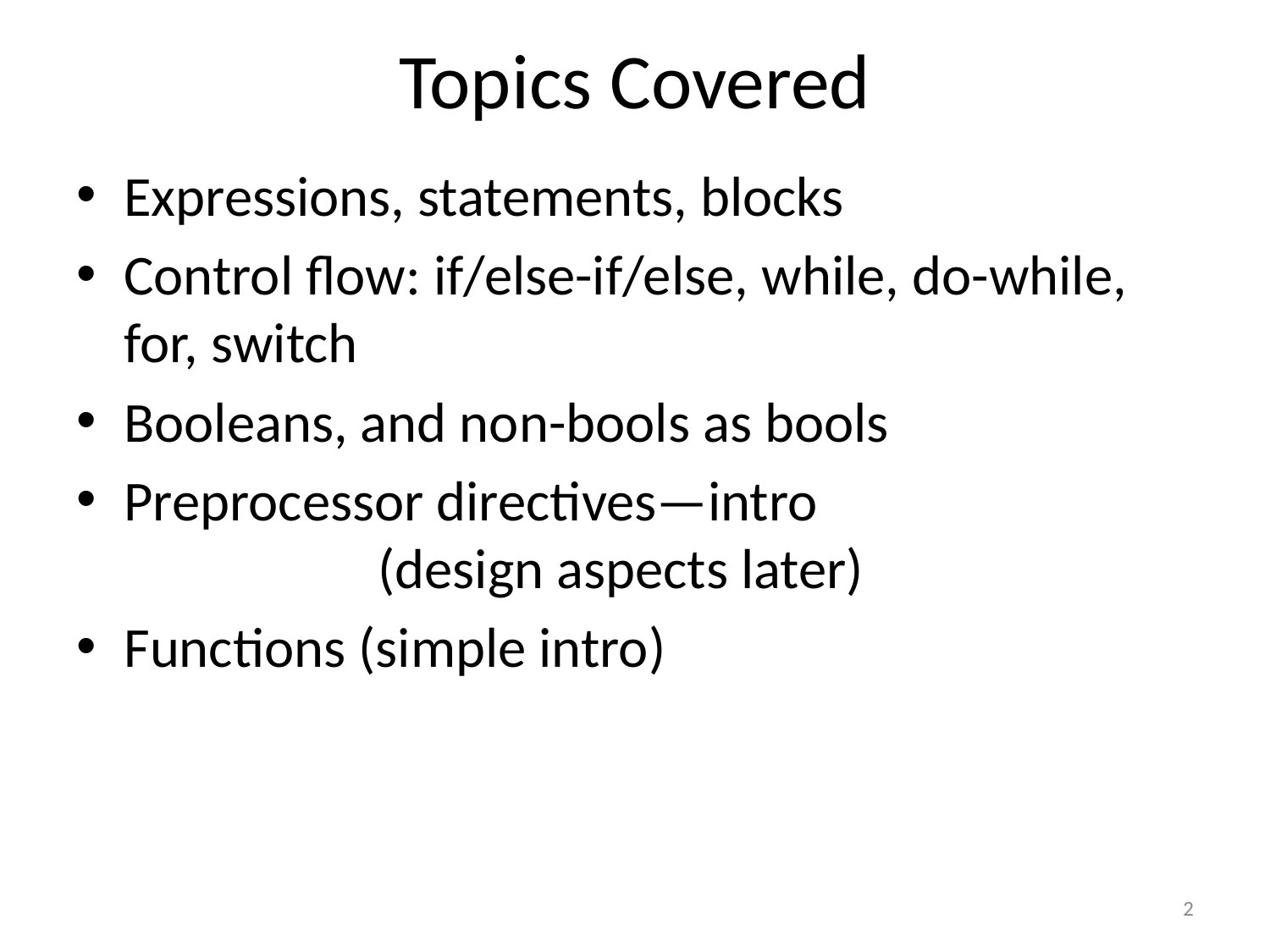

# Topics Covered
Expressions, statements, blocks
Control flow: if/else-if/else, while, do-while, for, switch
Booleans, and non-bools as bools
Preprocessor directives—intro
		(design aspects later)
Functions (simple intro)

2